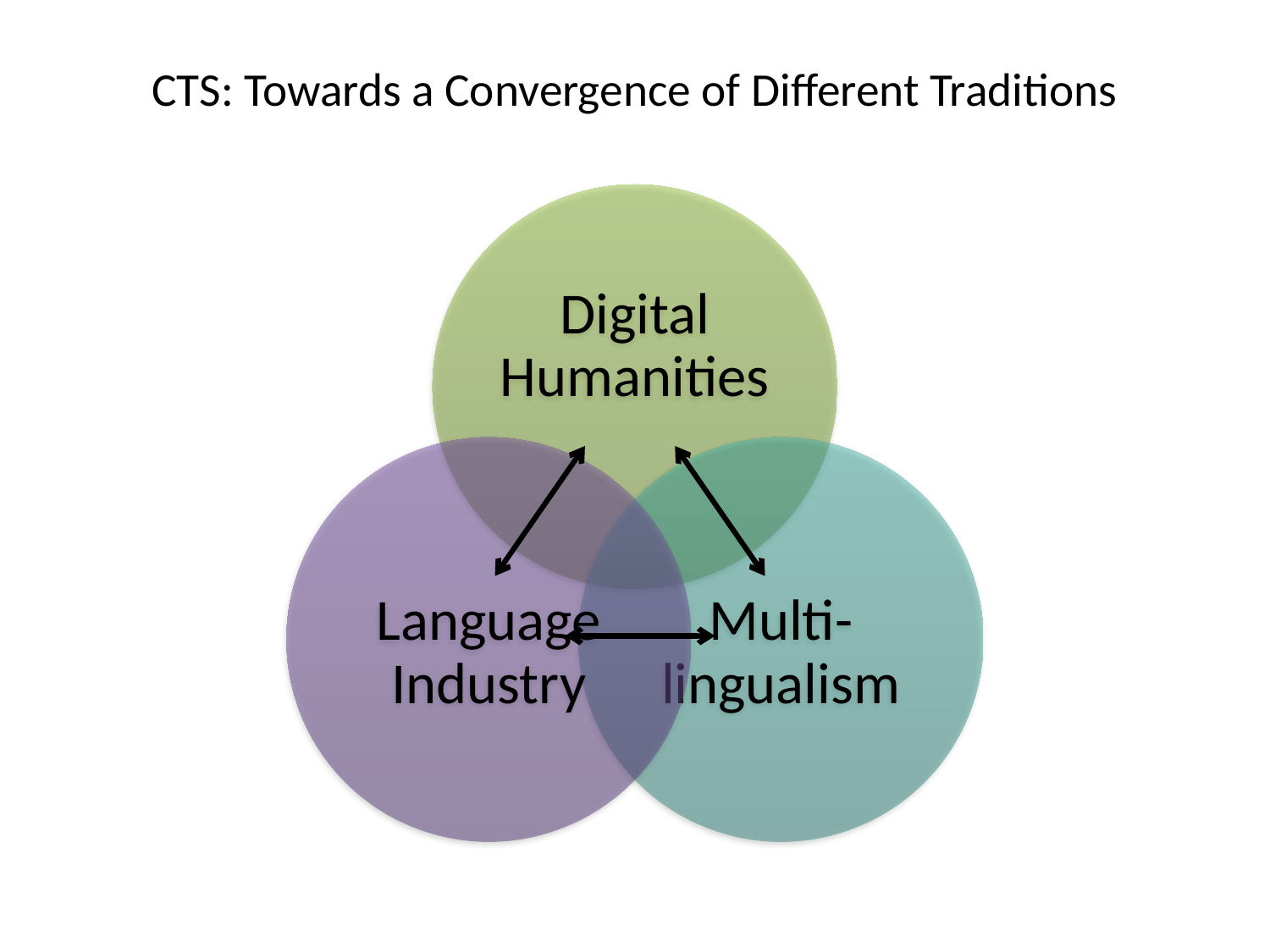

# CTS: Towards a Convergence of Different Traditions
Digital Humanities
Multi-lingualism
Language Industry